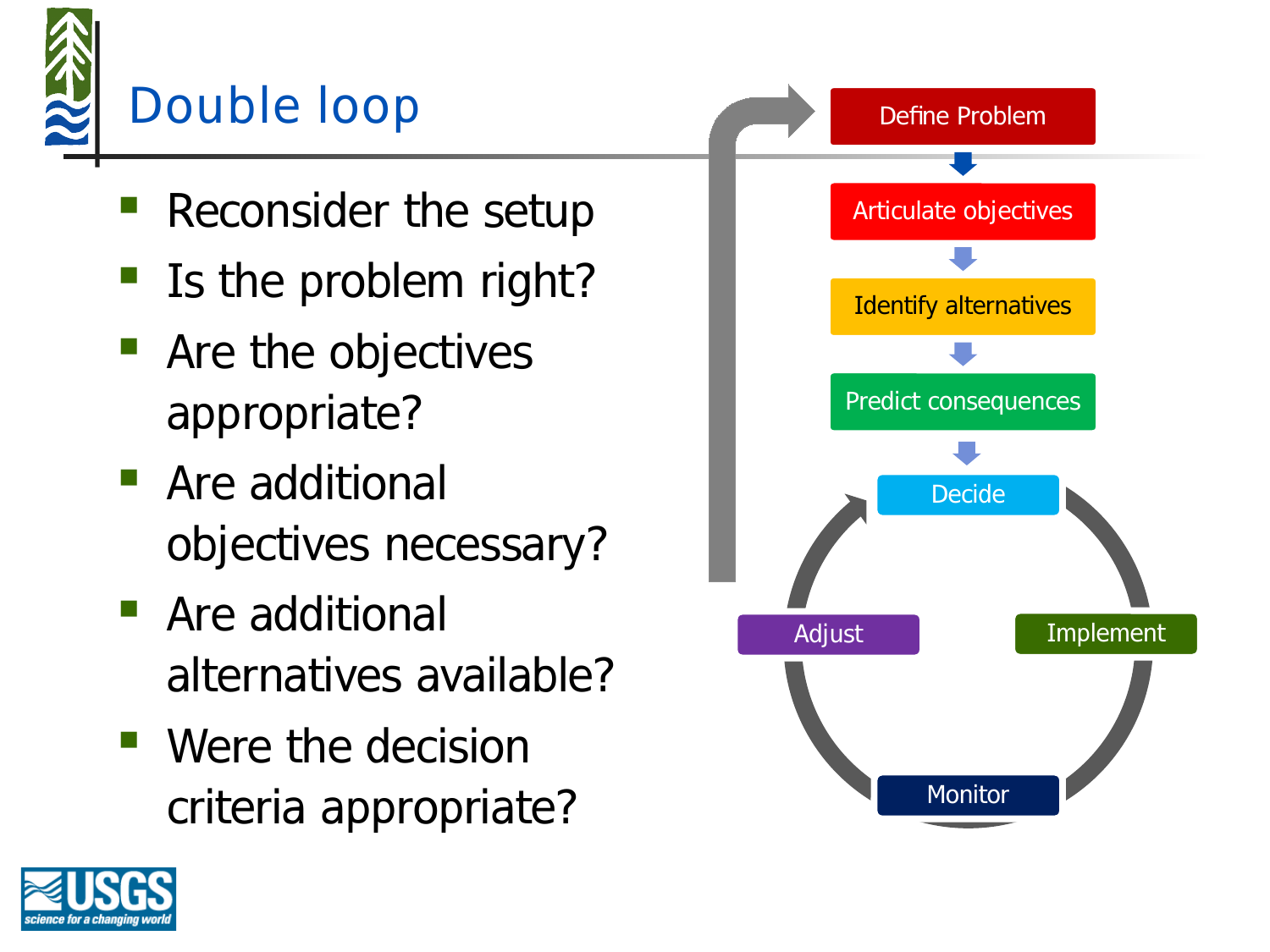

# Double loop
Define Problem

Articulate objectives

Identify alternatives

Predict consequences

Reconsider the setup
Is the problem right?
Are the objectives appropriate?
Are additional objectives necessary?
Are additional alternatives available?
Were the decision criteria appropriate?

Decide
Implement
Monitor
Adjust